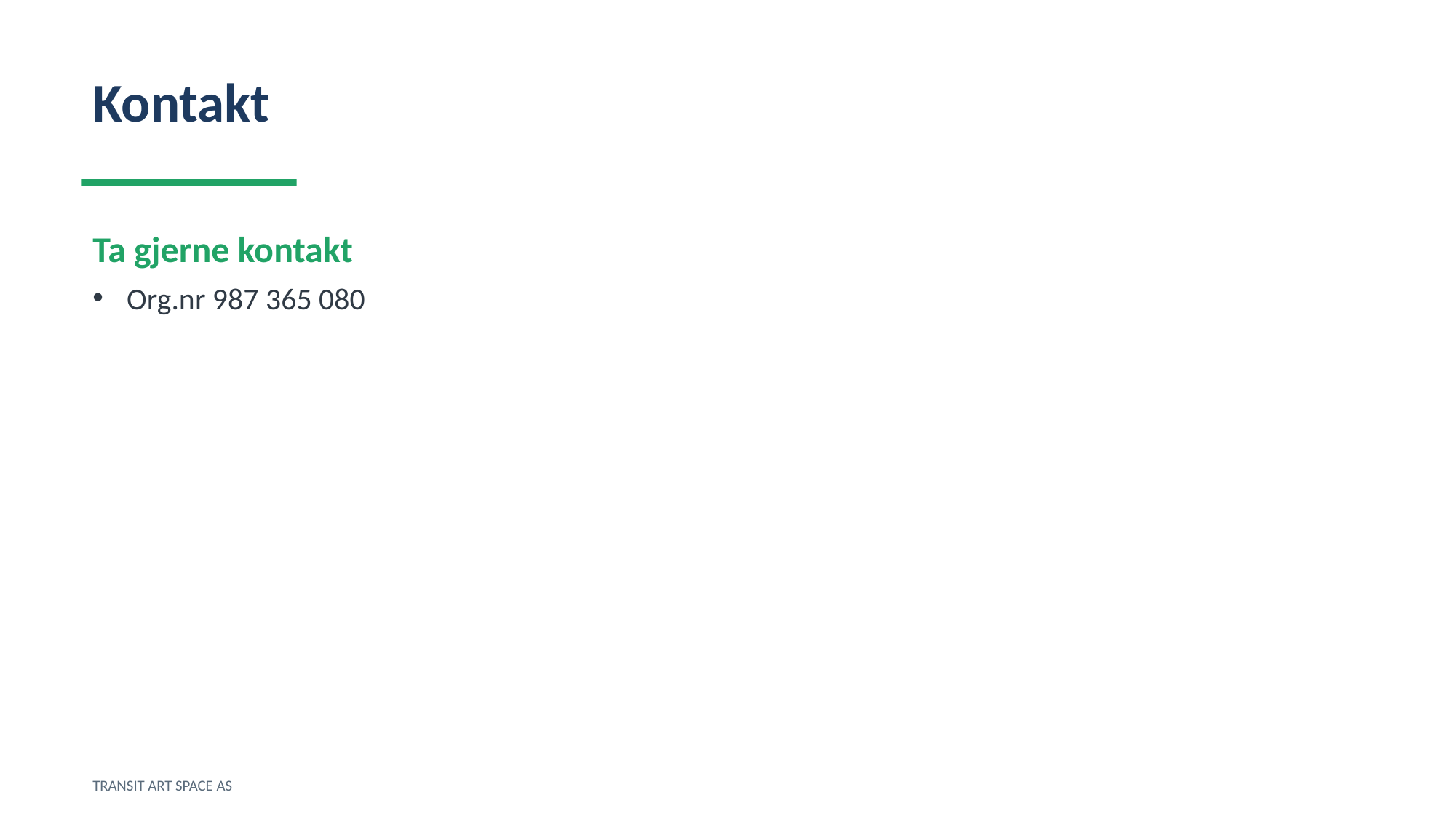

Kontakt

Ta gjerne kontakt
Org.nr 987 365 080
TRANSIT ART SPACE AS